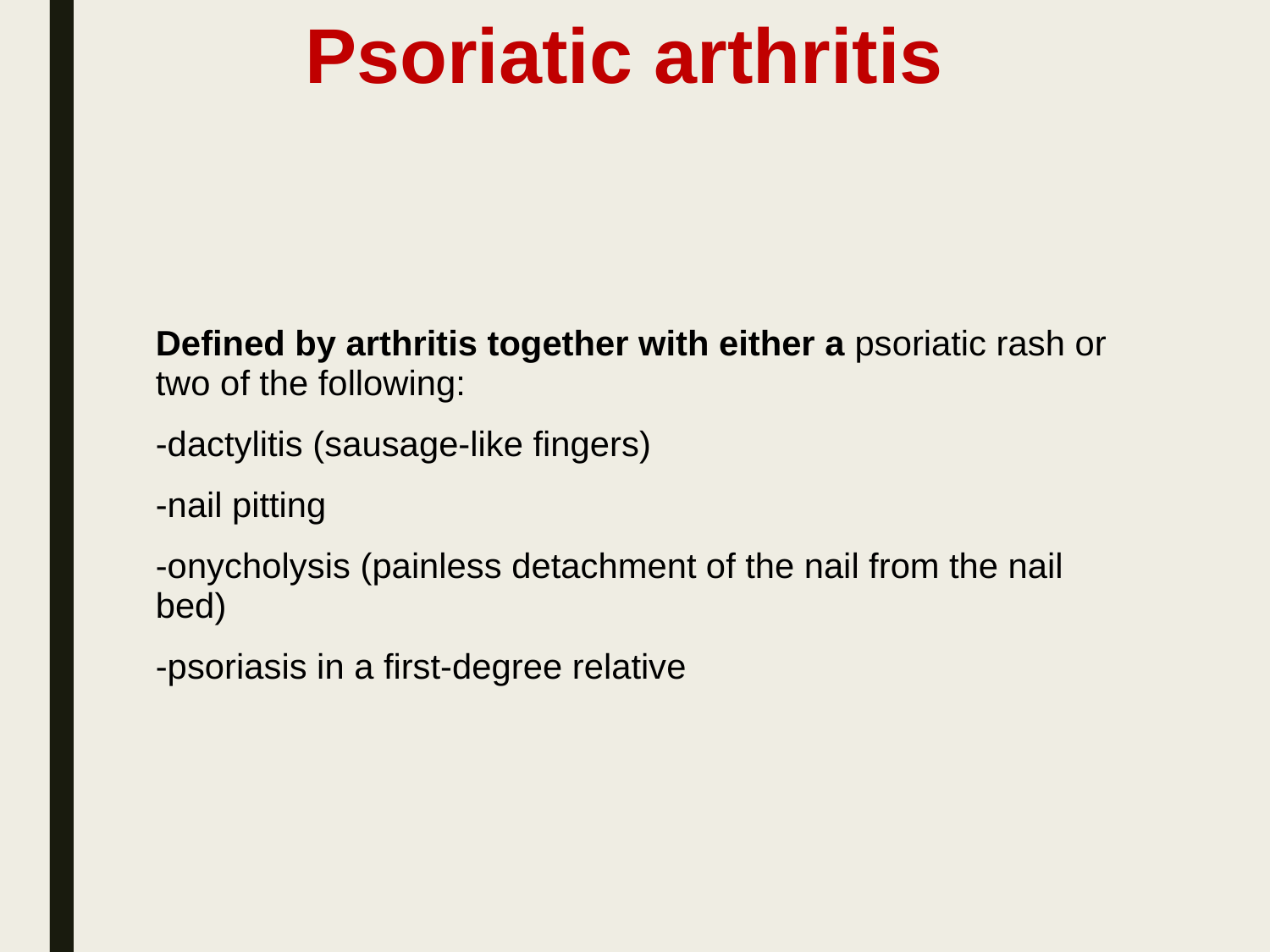

# Psoriatic arthritis
Defined by arthritis together with either a psoriatic rash or two of the following:
-dactylitis (sausage-like fingers)
-nail pitting
-onycholysis (painless detachment of the nail from the nail bed)
-psoriasis in a first-degree relative